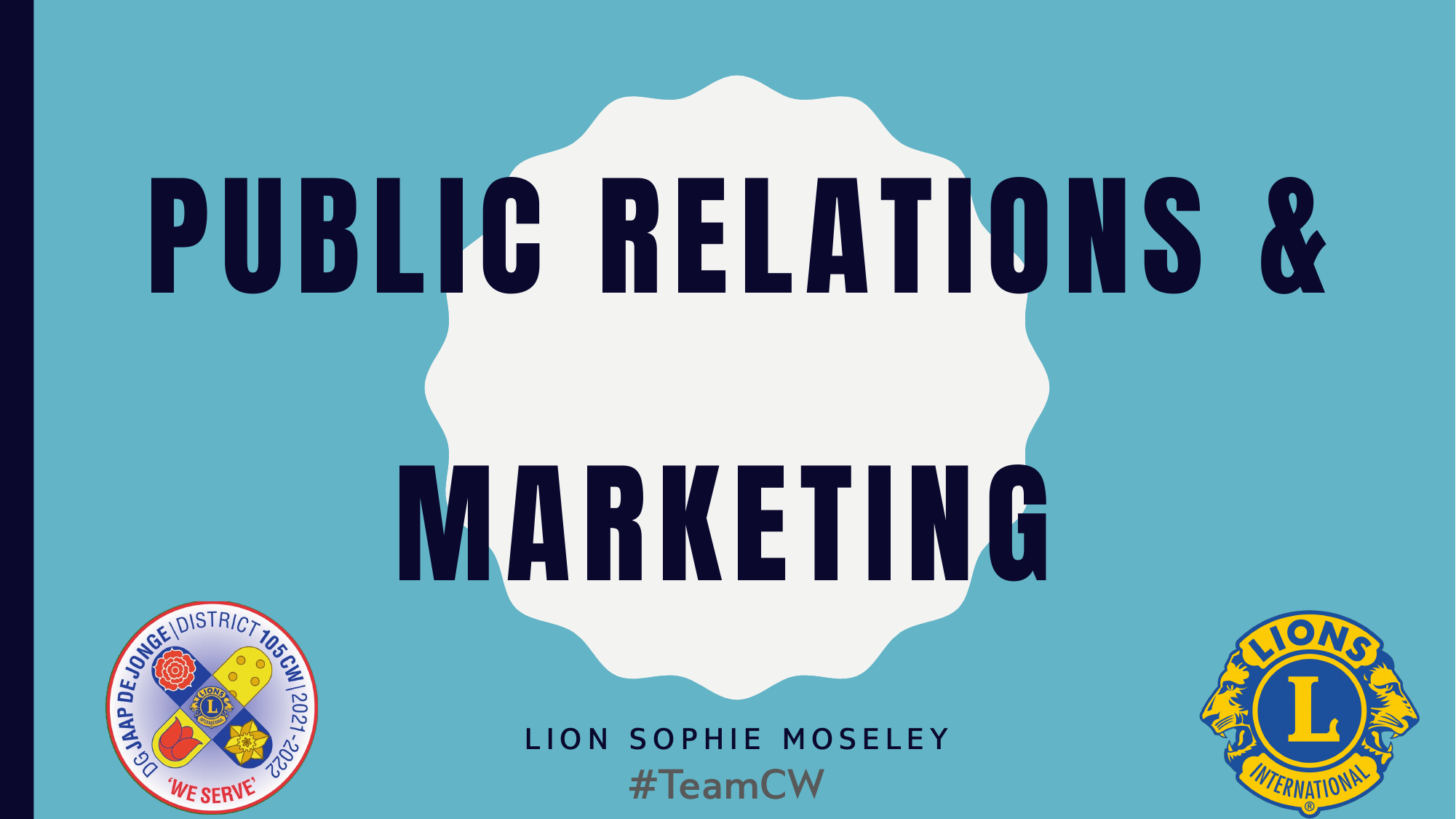

# Public Relations & Marketing
Lion Sophie Moseley